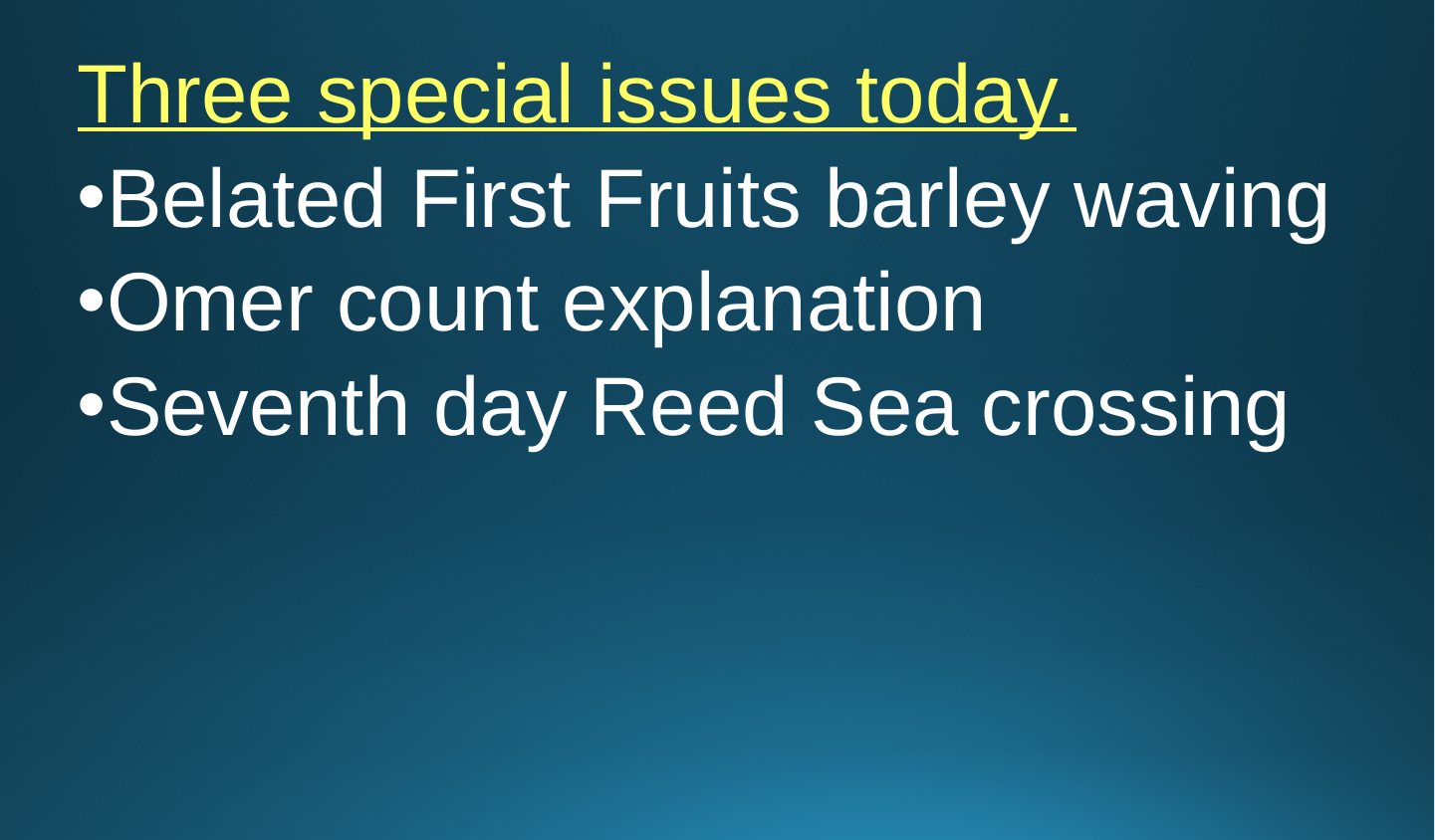

Three special issues today.
Belated First Fruits barley waving
Omer count explanation
Seventh day Reed Sea crossing